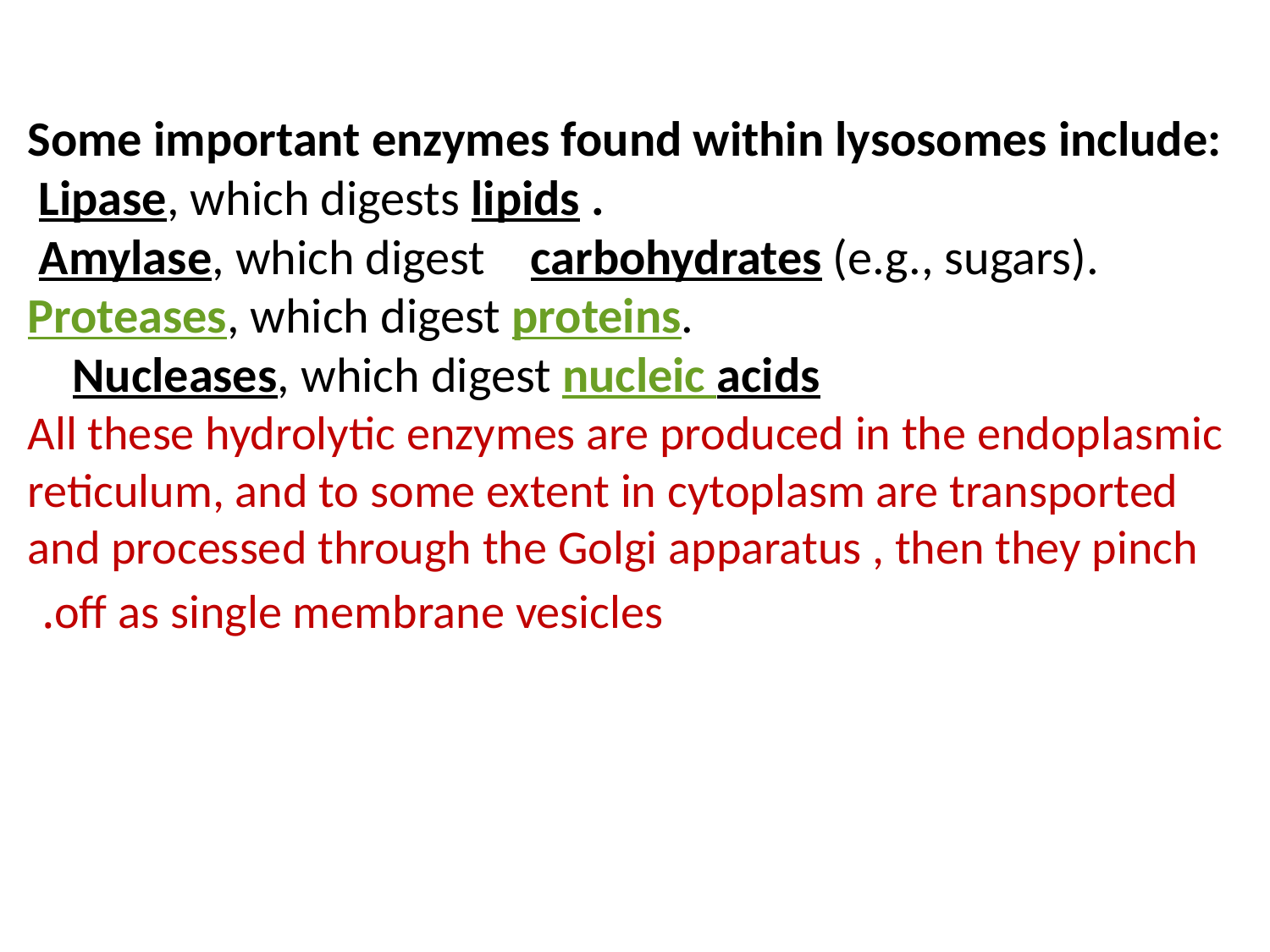

# Some important enzymes found within lysosomes include: Lipase, which digests lipids . Amylase, which digest    carbohydrates (e.g., sugars). Proteases, which digest proteins. Nucleases, which digest nucleic acids All these hydrolytic enzymes are produced in the endoplasmic reticulum, and to some extent in cytoplasm are transported and processed through the Golgi apparatus , then they pinch off as single membrane vesicles.